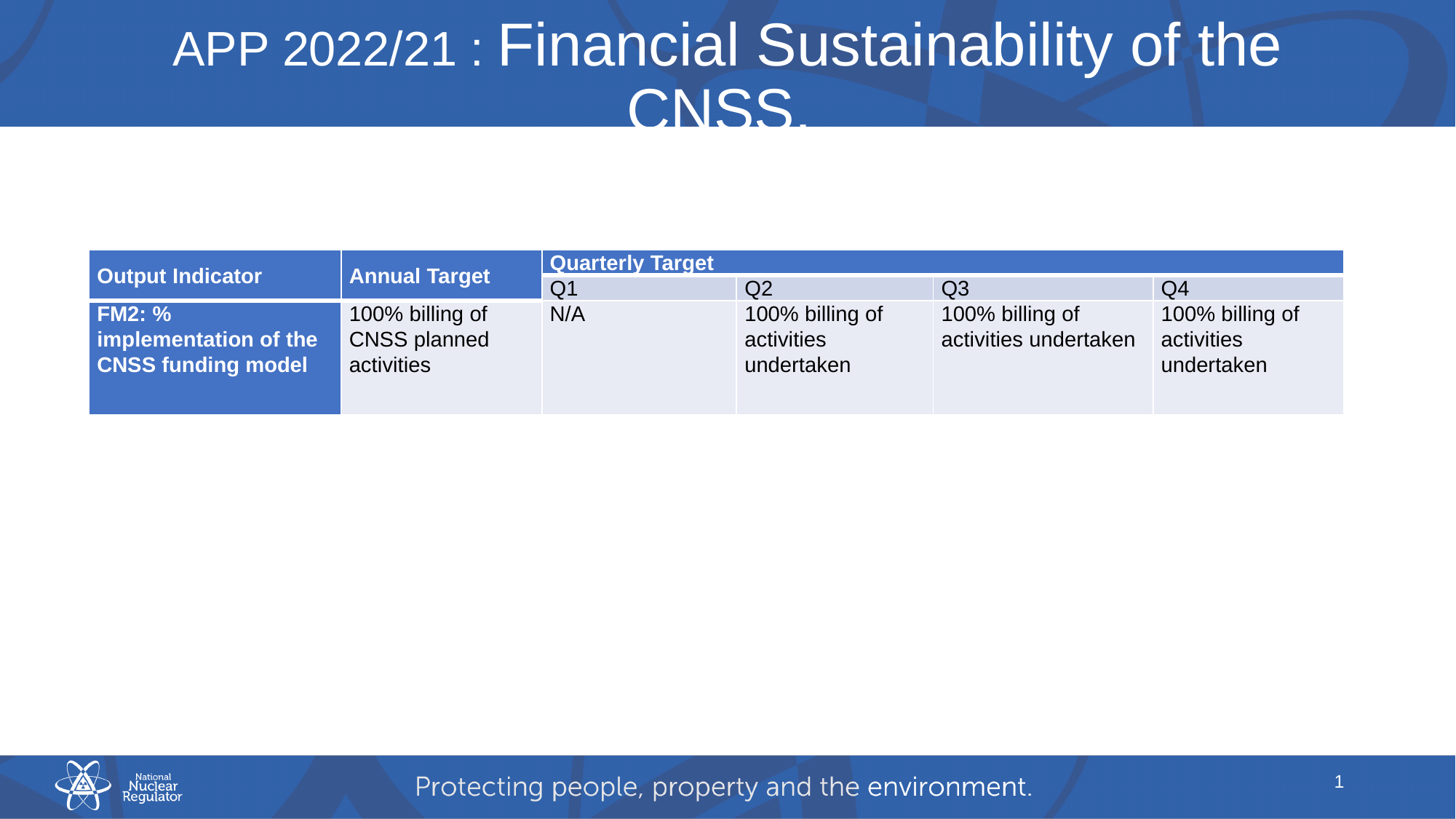

# APP 2022/21 : Financial Sustainability of the CNSS.
| Output Indicator | Annual Target | Quarterly Target |  |  |  |
| --- | --- | --- | --- | --- | --- |
|  |  | Q1 | Q2 | Q3 | Q4 |
| FM2: % implementation of the CNSS funding model | 100% billing of CNSS planned activities | N/A | 100% billing of activities undertaken | 100% billing of activities undertaken | 100% billing of activities undertaken |
1